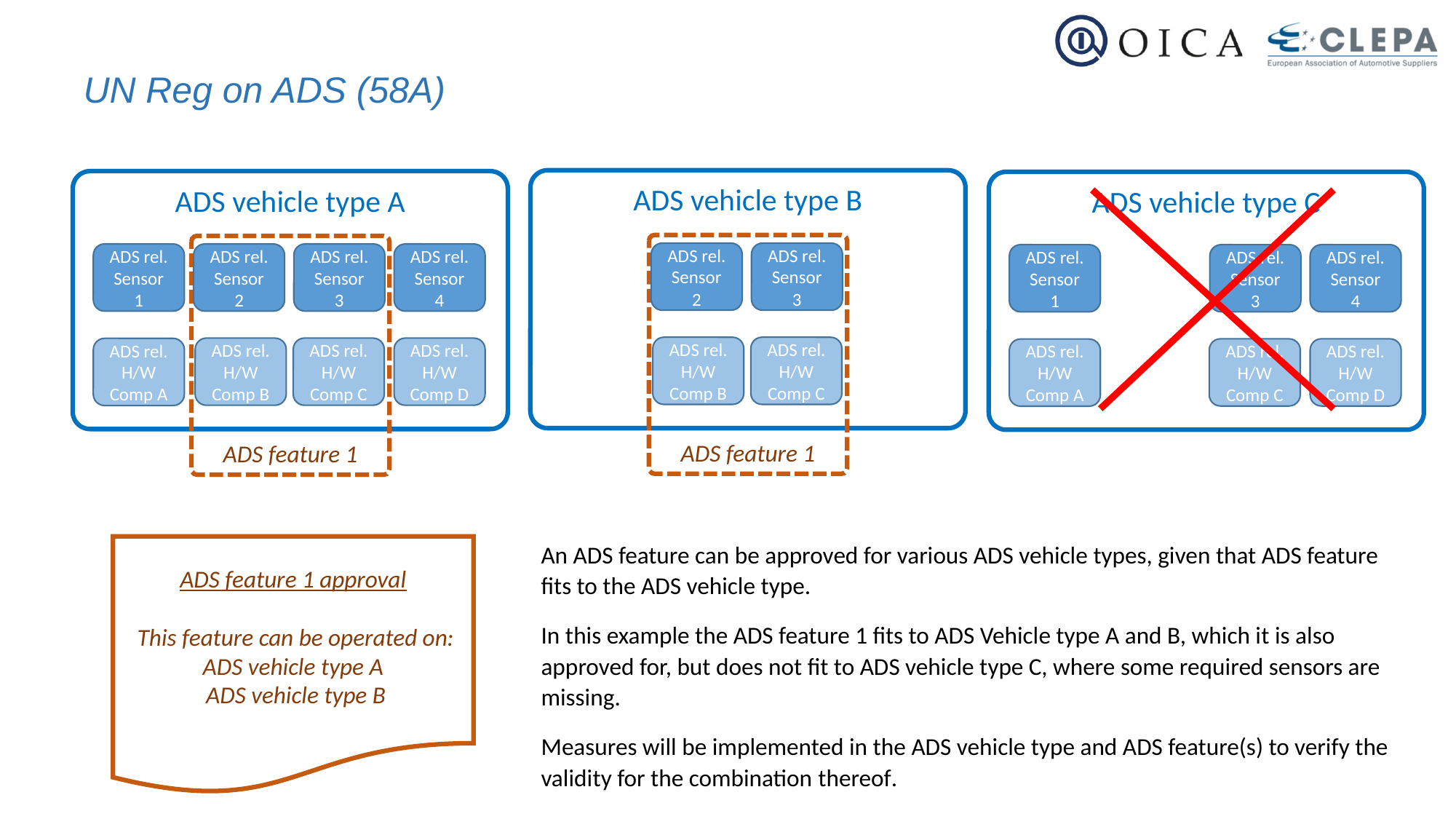

UN Reg on ADS (58A)

ADS vehicle type B
ADS vehicle type A
ADS vehicle type C
ADS feature 1
ADS feature 1
ADS rel. Sensor 2
ADS rel. Sensor 3
ADS rel. Sensor 1
ADS rel. Sensor 2
ADS rel. Sensor 3
ADS rel. Sensor 4
ADS rel. Sensor 1
ADS rel. Sensor 3
ADS rel. Sensor 4
ADS rel. H/W
Comp B
ADS rel. H/W
Comp C
ADS rel. H/W
Comp B
ADS rel. H/W
Comp C
ADS rel. H/W
Comp D
ADS rel. H/W
Comp A
ADS rel. H/W
Comp C
ADS rel. H/W
Comp D
ADS rel. H/W
Comp A
An ADS feature can be approved for various ADS vehicle types, given that ADS feature fits to the ADS vehicle type.
In this example the ADS feature 1 fits to ADS Vehicle type A and B, which it is also approved for, but does not fit to ADS vehicle type C, where some required sensors are missing.
Measures will be implemented in the ADS vehicle type and ADS feature(s) to verify the validity for the combination thereof.
ADS feature 1 approval
 This feature can be operated on:
ADS vehicle type A
 ADS vehicle type B